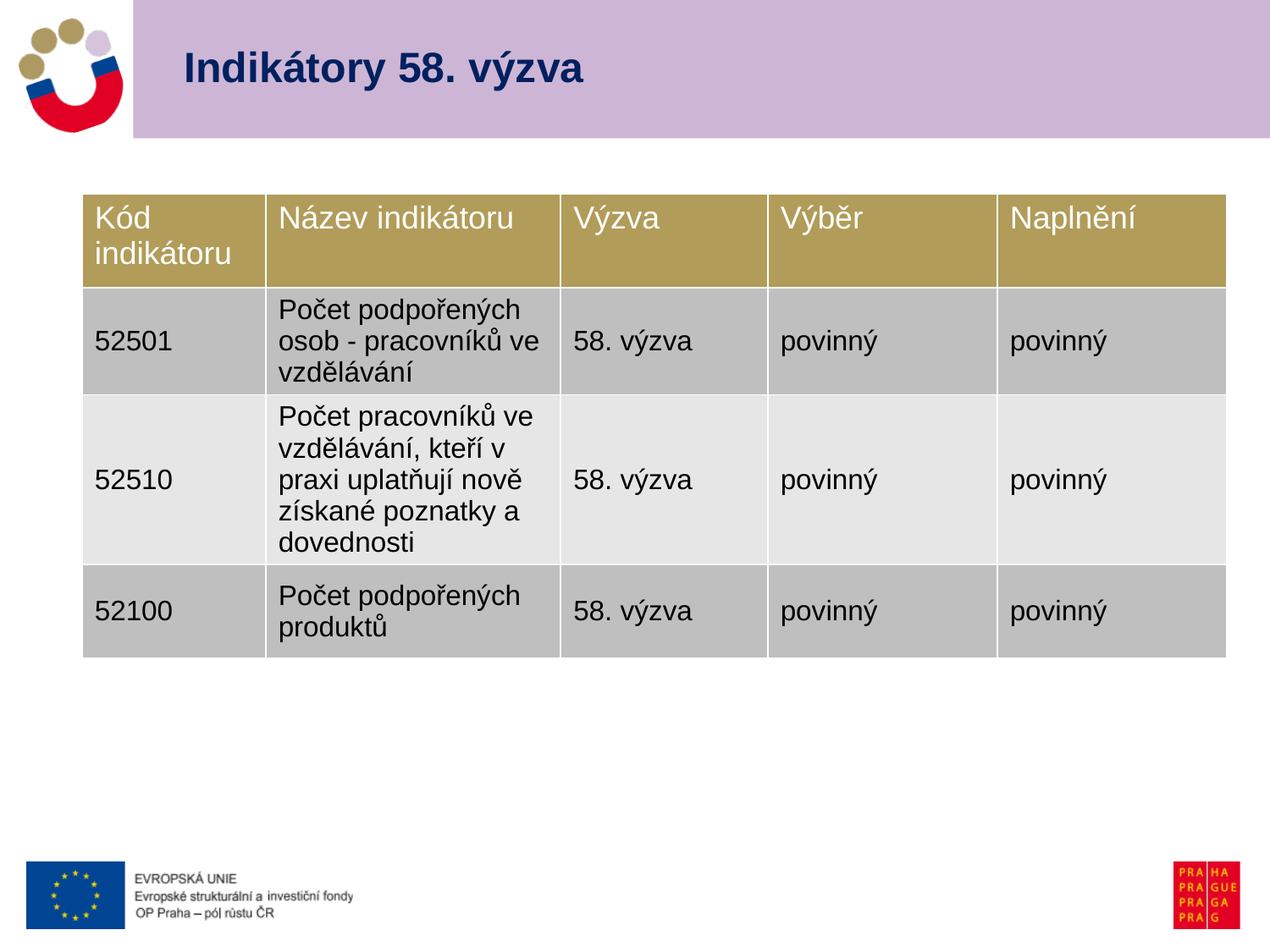

# Indikátory 58. výzva
| Kód indikátoru | Název indikátoru | Výzva | Výběr | Naplnění |
| --- | --- | --- | --- | --- |
| 52501 | Počet podpořených osob - pracovníků ve vzdělávání | 58. výzva | povinný | povinný |
| 52510 | Počet pracovníků ve vzdělávání, kteří v praxi uplatňují nově získané poznatky a dovednosti | 58. výzva | povinný | povinný |
| 52100 | Počet podpořených produktů | 58. výzva | povinný | povinný |